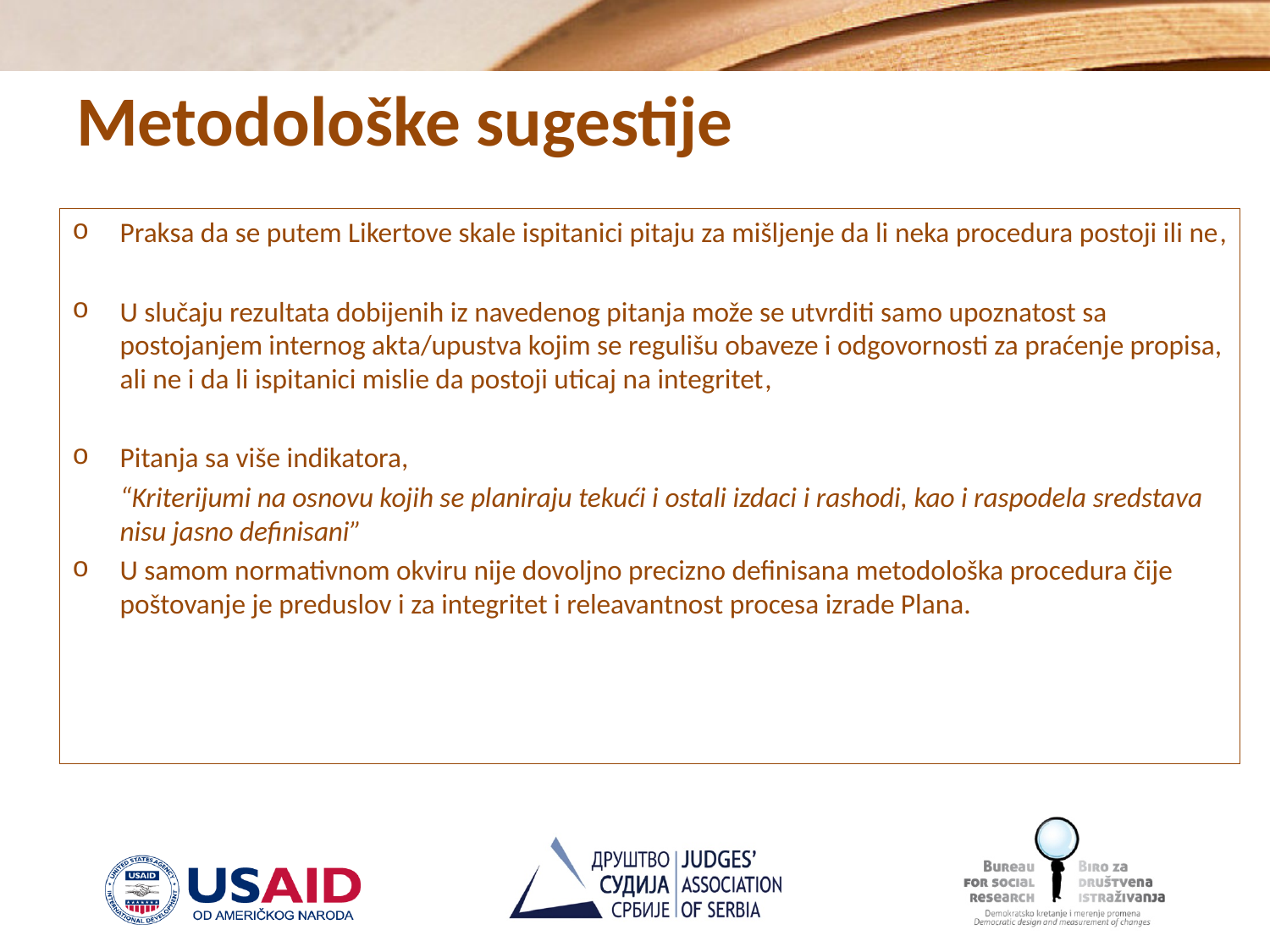

# Metodološke sugestije
Praksa da se putem Likertove skale ispitanici pitaju za mišljenje da li neka procedura postoji ili ne,

U slučaju rezultata dobijenih iz navedenog pitanja može se utvrditi samo upoznatost sa postojanjem internog akta/upustva kojim se regulišu obaveze i odgovornosti za praćenje propisa, ali ne i da li ispitanici mislie da postoji uticaj na integritet,

Pitanja sa više indikatora,
	“Kriterijumi na osnovu kojih se planiraju tekući i ostali izdaci i rashodi, kao i raspodela sredstava nisu jasno definisani”
U samom normativnom okviru nije dovoljno precizno definisana metodološka procedura čije poštovanje je preduslov i za integritet i releavantnost procesa izrade Plana.